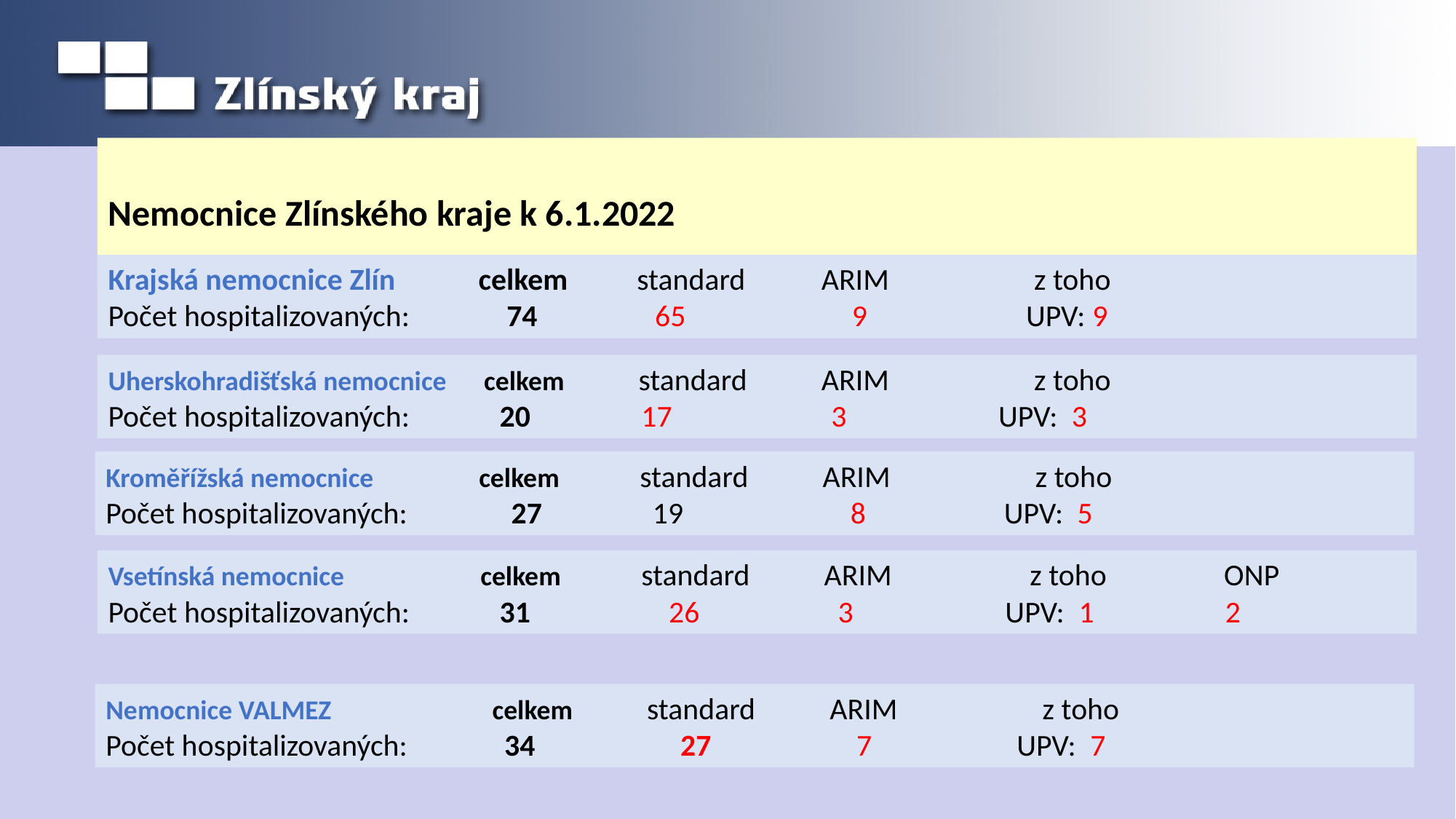

# Nemocnice Zlínského kraje k 6.1.2022
Krajská nemocnice Zlín            celkem          standard           ARIM                     z toho
Počet hospitalizovaných:              74                 65                        9                       UPV: 9
Uherskohradišťská nemocnice      celkem            standard            ARIM                     z toho
Počet hospitalizovaných:             20                17                       3                      UPV:  3
Kroměřížská nemocnice                 celkem             standard            ARIM                     z toho
Počet hospitalizovaných:               27                19	             8                    UPV:  5
Vsetínská nemocnice                      celkem             standard            ARIM                    z toho                 ONP
Počet hospitalizovaných:             31                    26                    3                      UPV:  1                   2
Nemocnice VALMEZ                          celkem            standard            ARIM                     z toho
Počet hospitalizovaných:              34                     27                     7                     UPV:  7